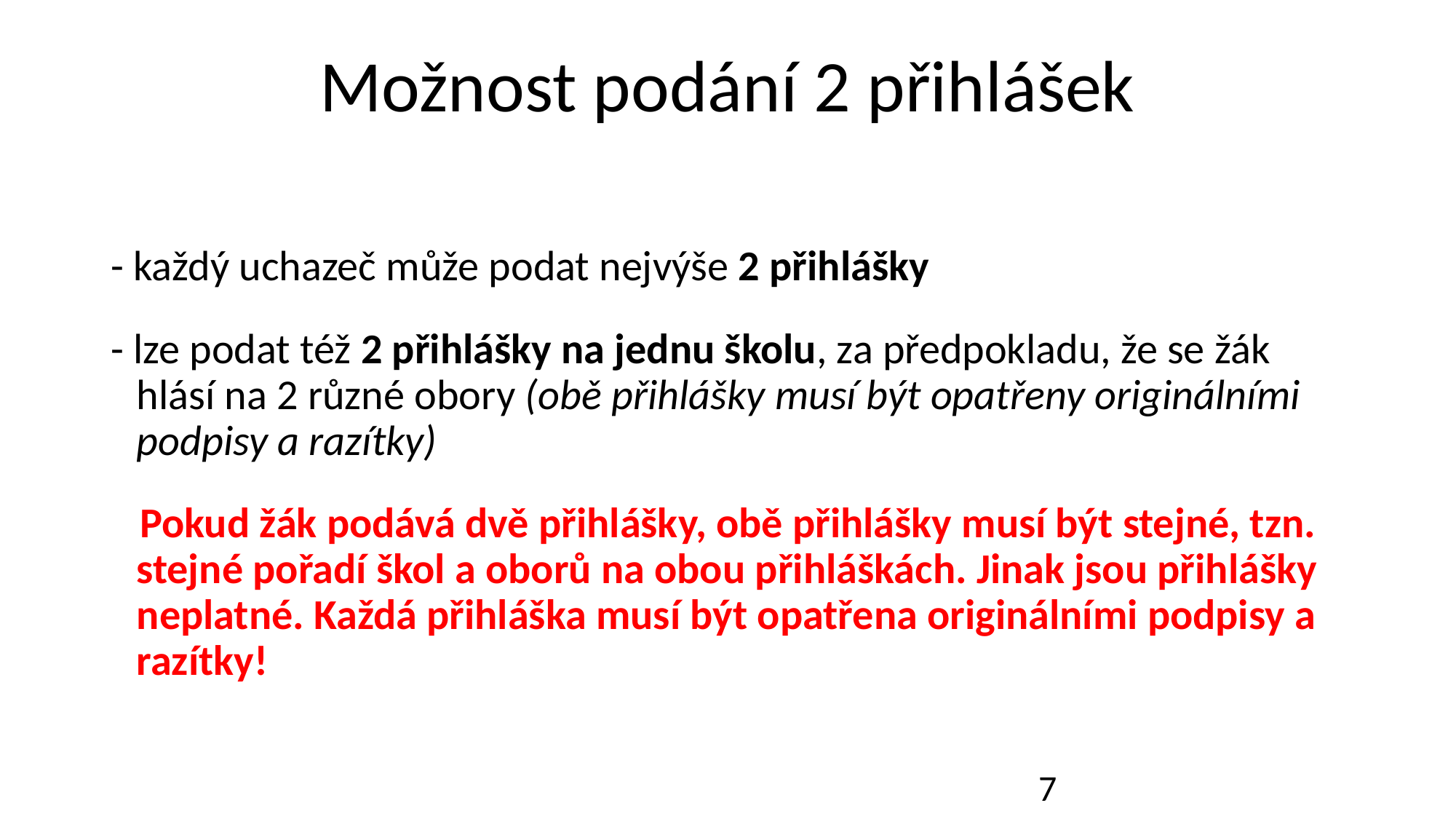

Možnost podání 2 přihlášek

- každý uchazeč může podat nejvýše 2 přihlášky
- lze podat též 2 přihlášky na jednu školu, za předpokladu, že se žák       hlásí na 2 různé obory (obě přihlášky musí být opatřeny originálními     podpisy a razítky)
   Pokud žák podává dvě přihlášky, obě přihlášky musí být stejné, tzn.   stejné pořadí škol a oborů na obou přihláškách. Jinak jsou přihlášky   neplatné. Každá přihláška musí být opatřena originálními podpisy a   razítky!

7